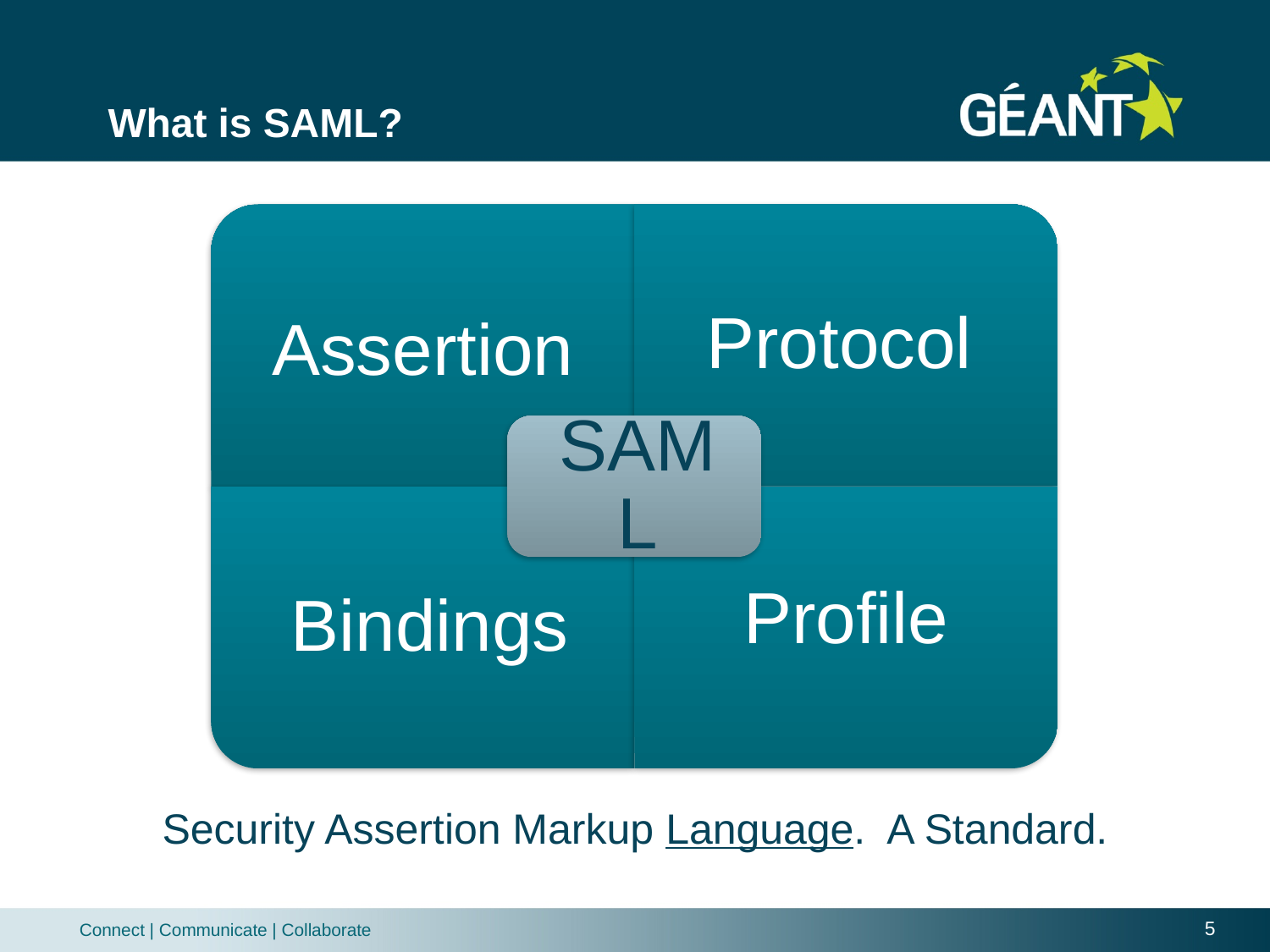

# What is SAML?
Assertion
Protocol
Bindings
Profile
SAML

Security Assertion Markup Language.  A Standard.